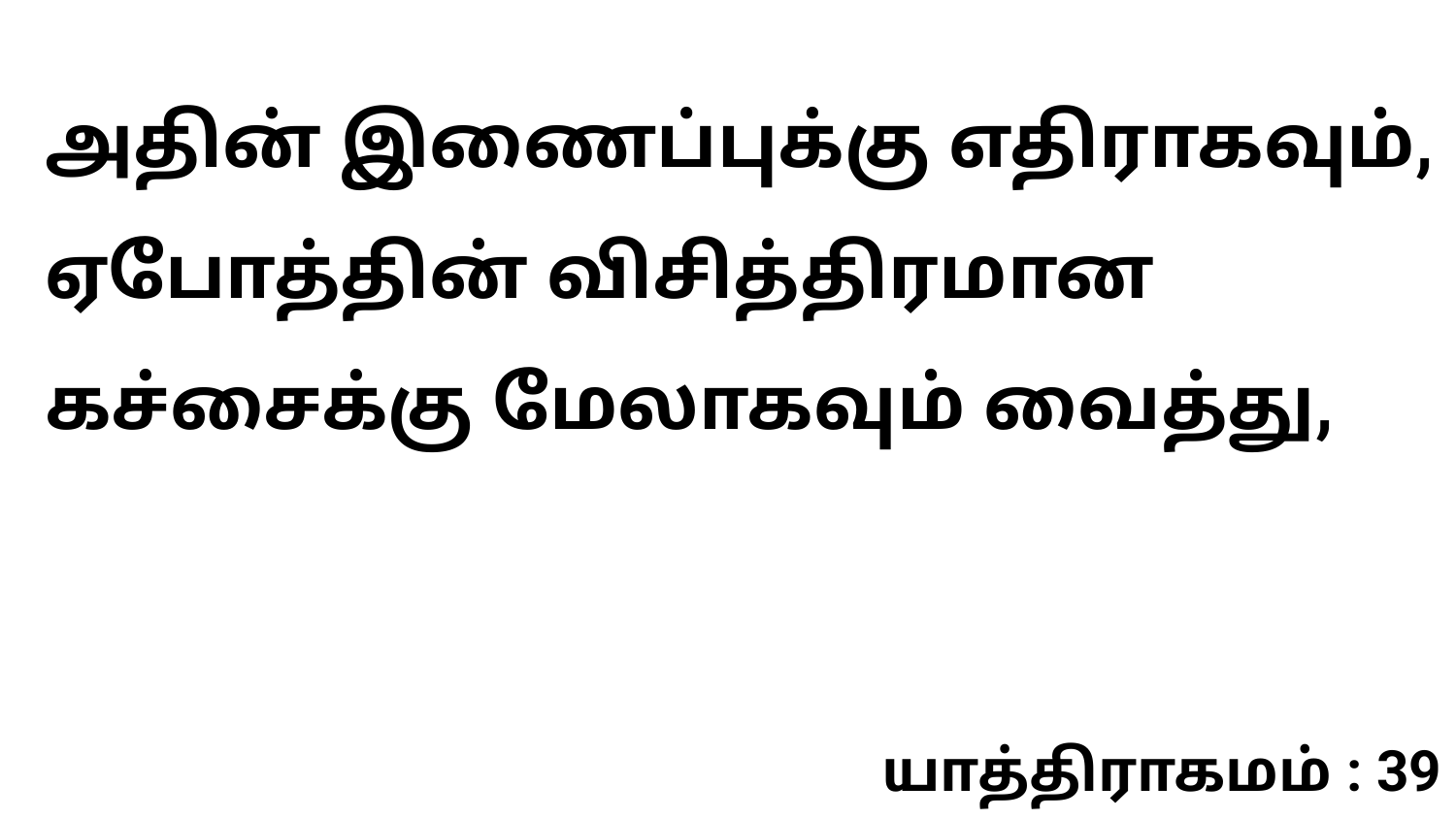

அதின் இணைப்புக்கு எதிராகவும், ஏபோத்தின் விசித்திரமான கச்சைக்கு மேலாகவும் வைத்து,
யாத்திராகமம் : 39